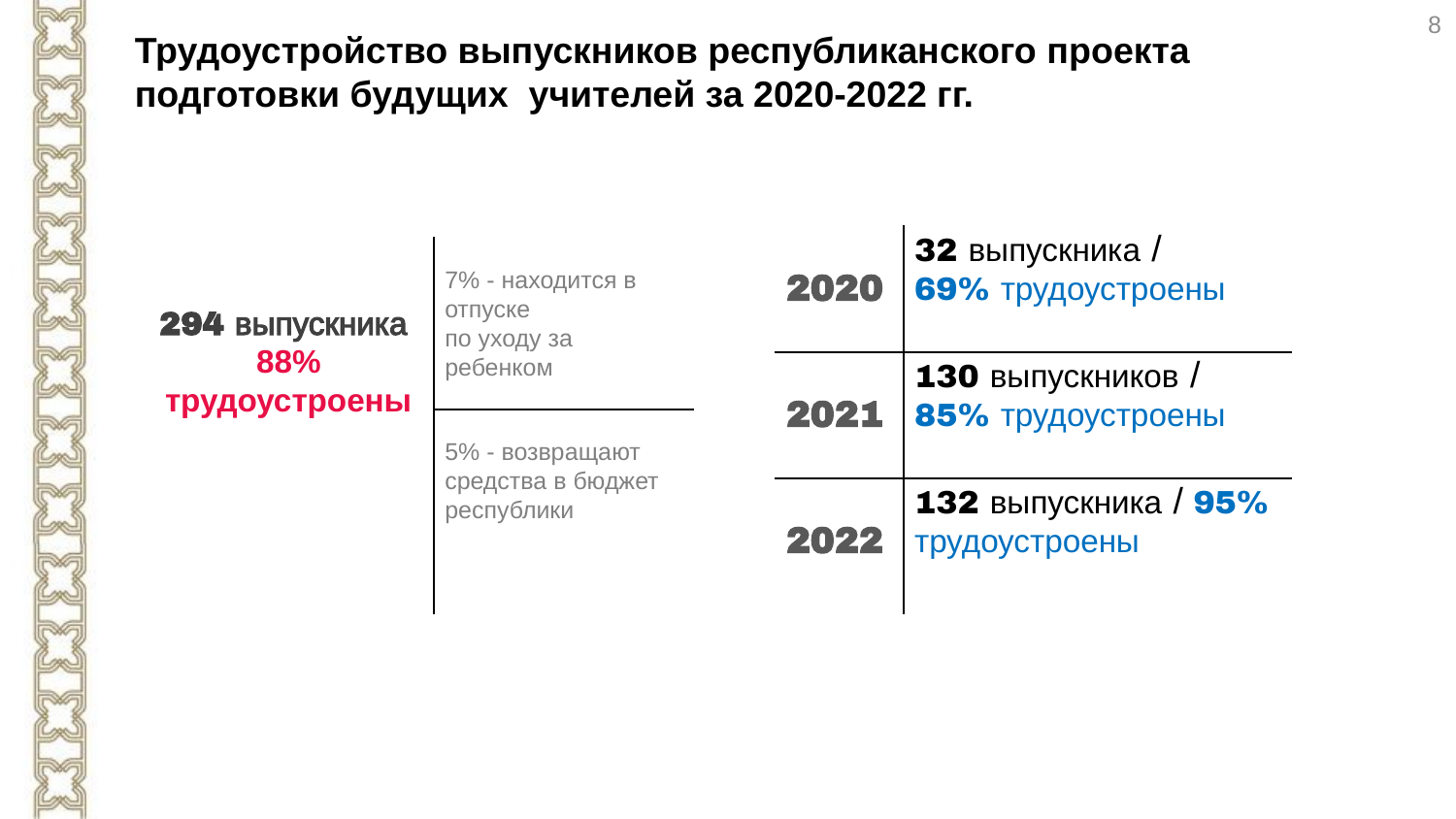

8
Трудоустройство выпускников республиканского проекта подготовки будущих  учителей за 2020-2022 гг.
| 2020 | 32 выпускника / 69% трудоустроены |
| --- | --- |
| 2021 | 130 выпускников / 85% трудоустроены |
| 2022 | 132 выпускника / 95% трудоустроены |
| 294 выпускника 88% трудоустроены | 7% - находится в отпуске по уходу за ребенком |
| --- | --- |
|  | 5% - возвращают средства в бюджет республики |